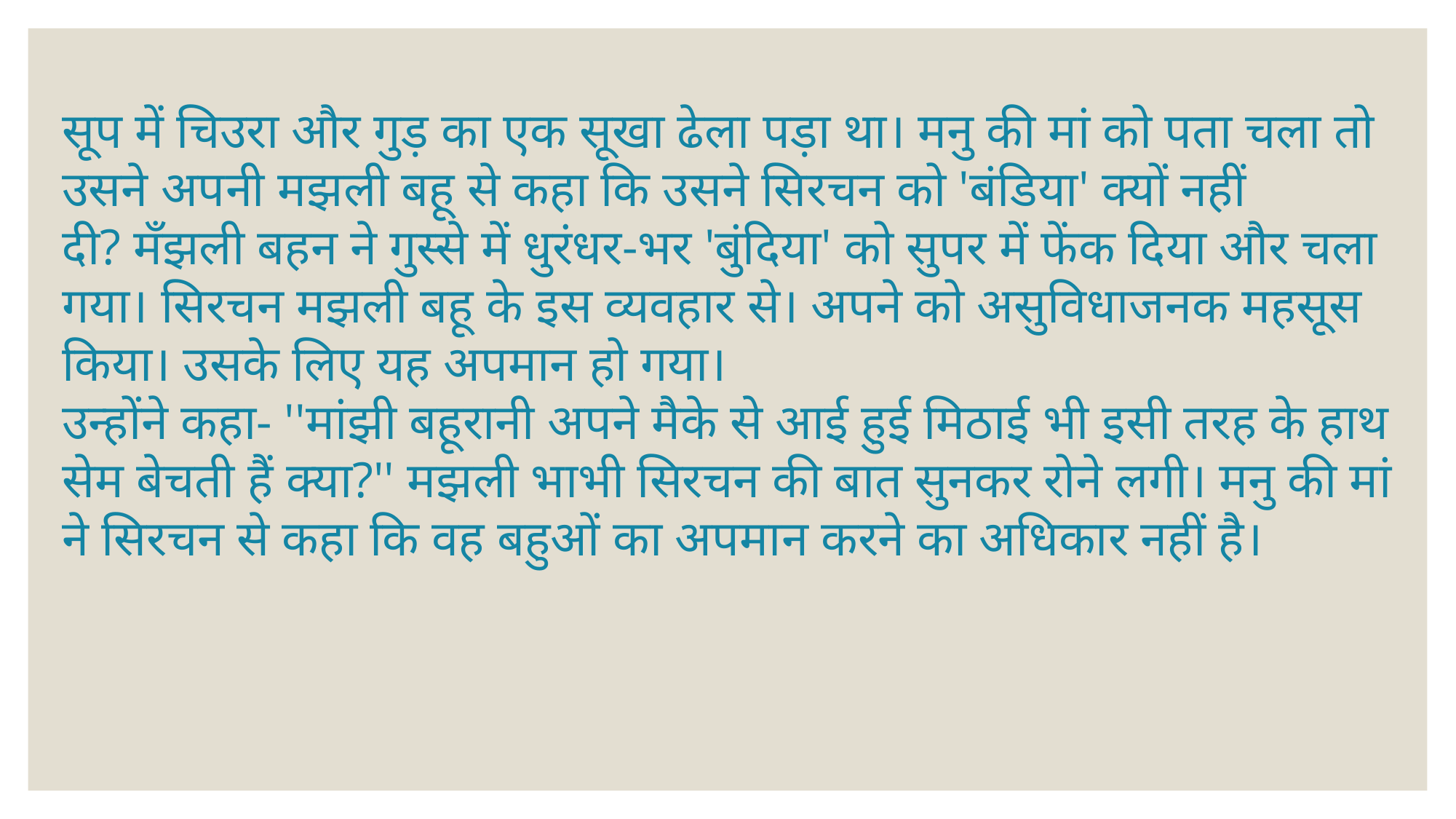

सूप में चिउरा और गुड़ का एक सूखा ढेला पड़ा था। मनु की मां को पता चला तो उसने अपनी मझली बहू से कहा कि उसने सिरचन को 'बंडिया' क्यों नहीं दी? मँझली बहन ने गुस्से में धुरंधर-भर 'बुंदिया' को सुपर में फेंक दिया और चला गया। सिरचन मझली बहू के इस व्यवहार से। अपने को असुविधाजनक महसूस किया। उसके लिए यह अपमान हो गया।
उन्होंने कहा- ''मांझी बहूरानी अपने मैके से आई हुई मिठाई भी इसी तरह के हाथ सेम बेचती हैं क्या?'' मझली भाभी सिरचन की बात सुनकर रोने लगी। मनु की मां ने सिरचन से कहा कि वह बहुओं का अपमान करने का अधिकार नहीं है।